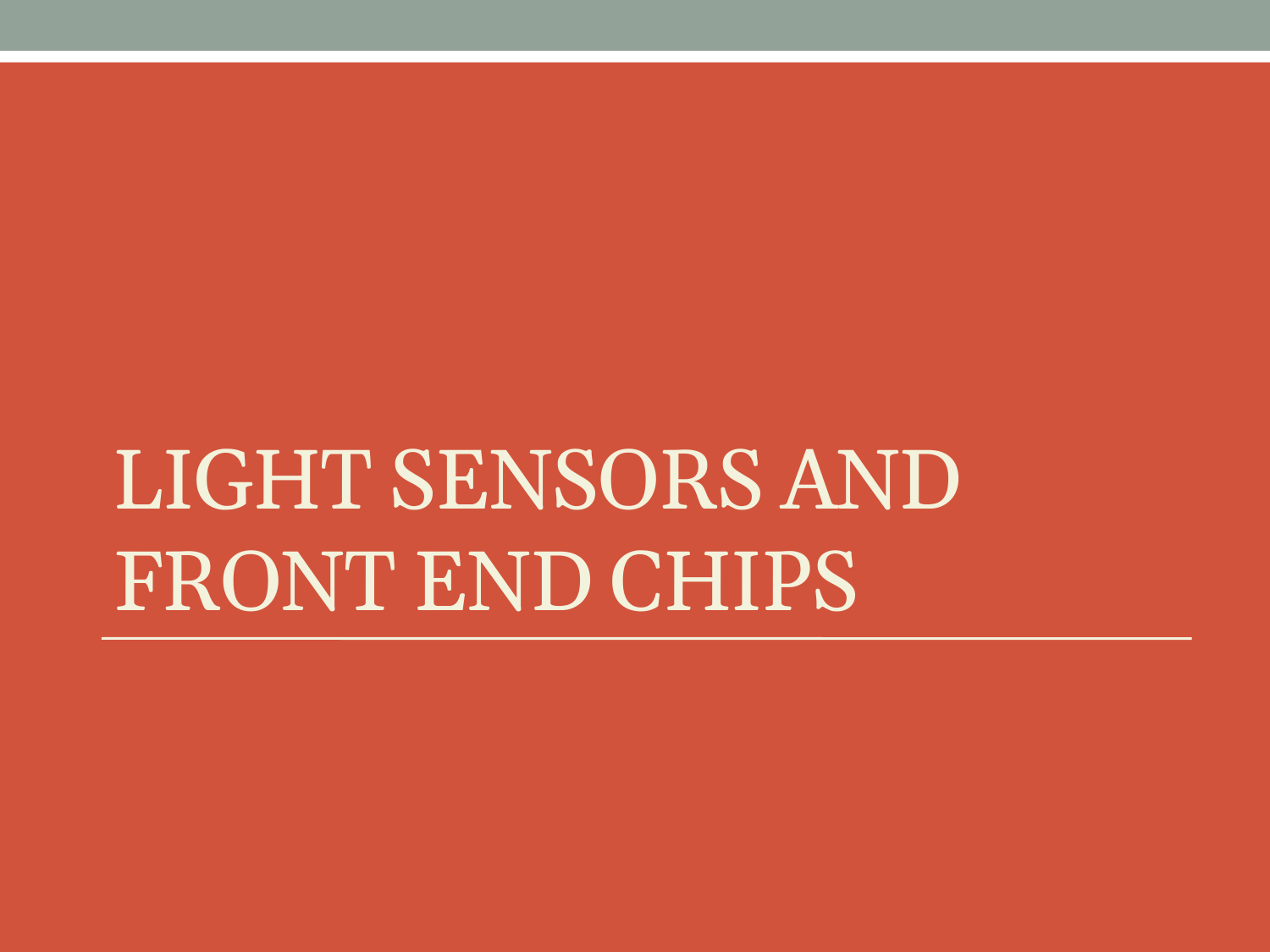

# Light Sensors and Front end chips